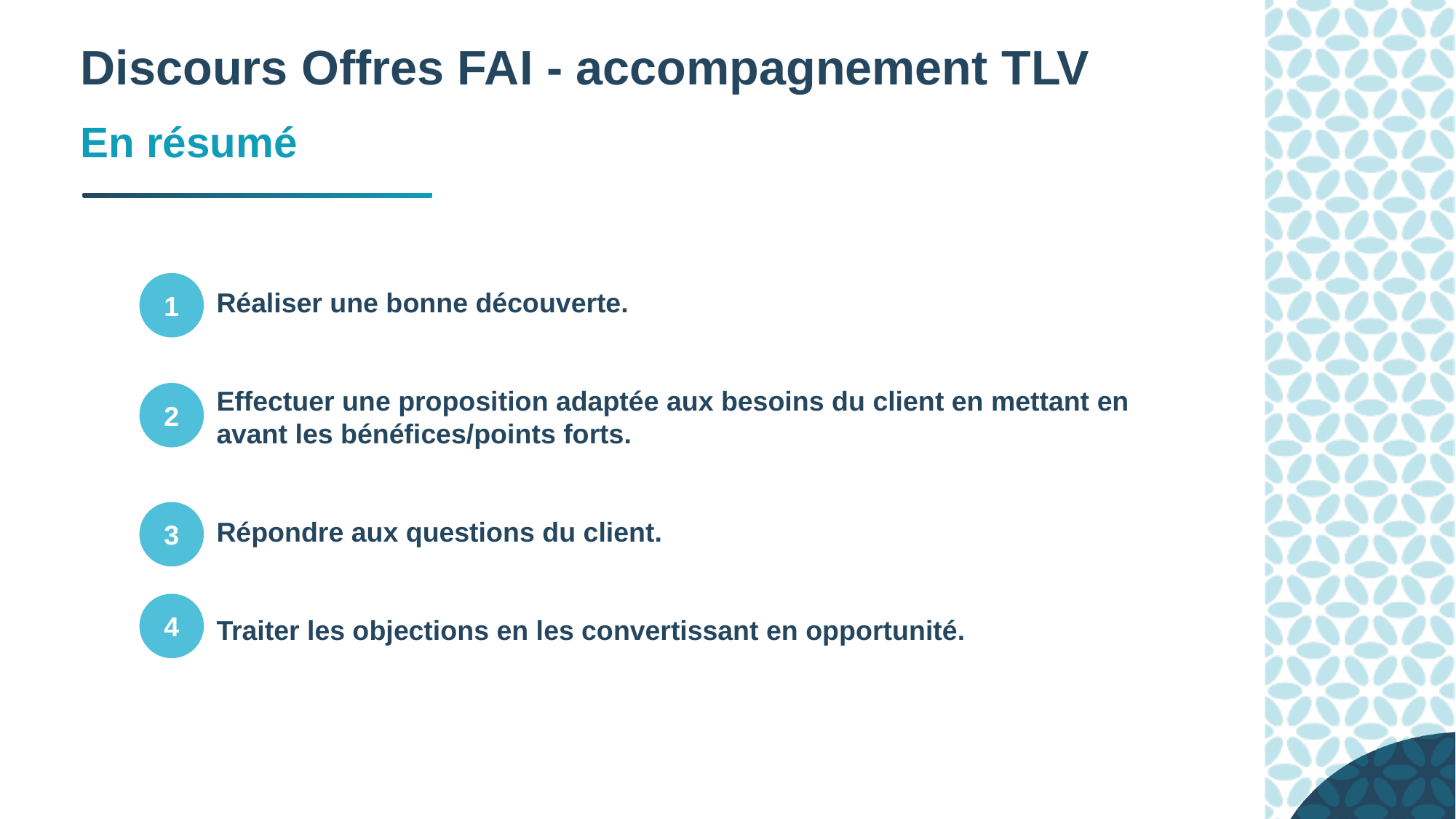

Discours Offres FAI - accompagnement TLV
En résumé
1
Réaliser une bonne découverte.

Effectuer une proposition adaptée aux besoins du client en mettant en avant les bénéfices/points forts.

Répondre aux questions du client.

Traiter les objections en les convertissant en opportunité.
2
3
4